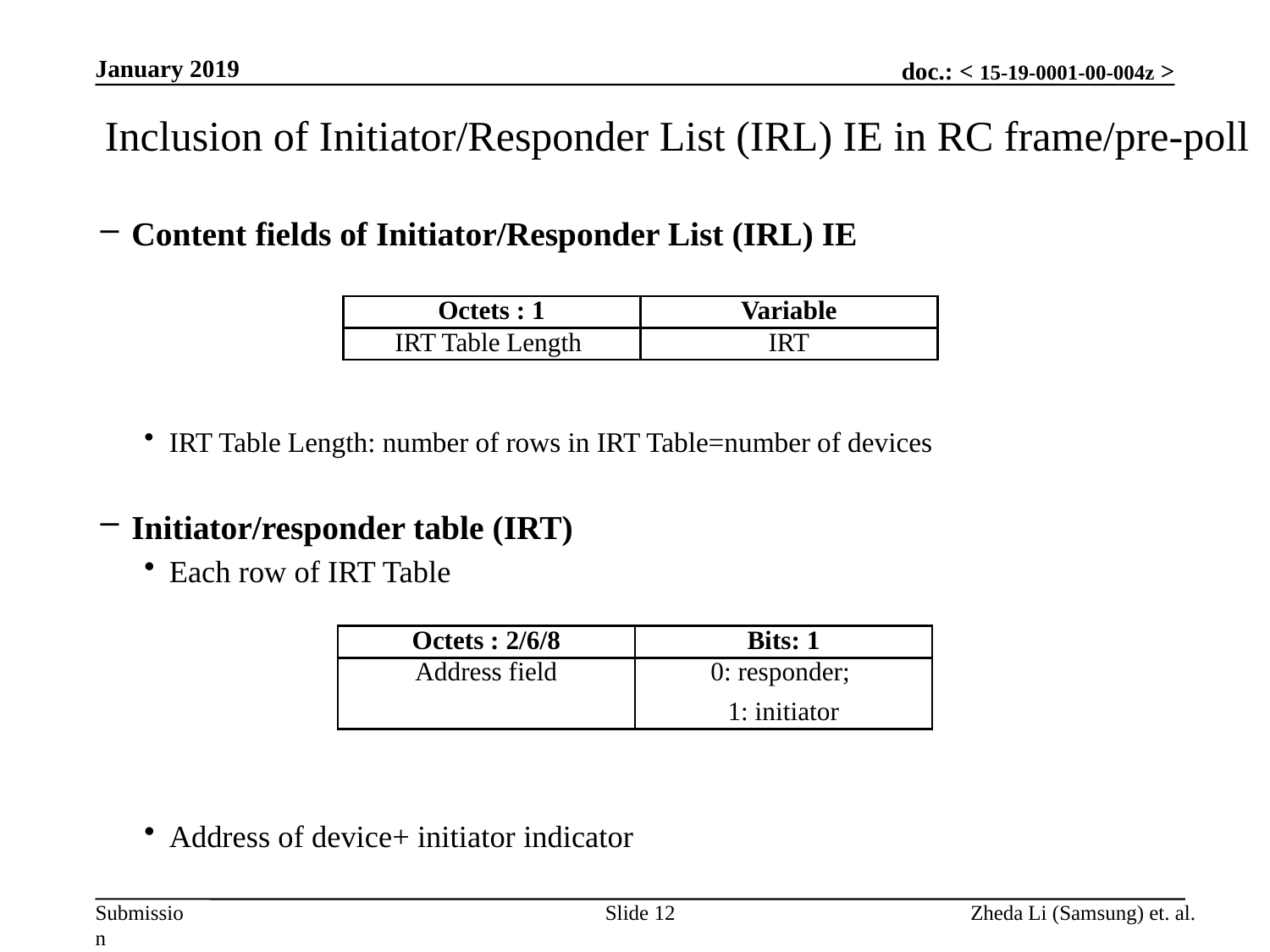

January 2019
# Inclusion of Initiator/Responder List (IRL) IE in RC frame/pre-poll
Content fields of Initiator/Responder List (IRL) IE

IRT Table Length: number of rows in IRT Table=number of devices

Initiator/responder table (IRT)
Each row of IRT Table

Address of device+ initiator indicator
| Octets : 1 | Variable |
| --- | --- |
| IRT Table Length | IRT |
| Octets : 2/6/8 | Bits: 1 |
| --- | --- |
| Address field | 0: responder; 1: initiator |
Slide 12
Zheda Li (Samsung) et. al.